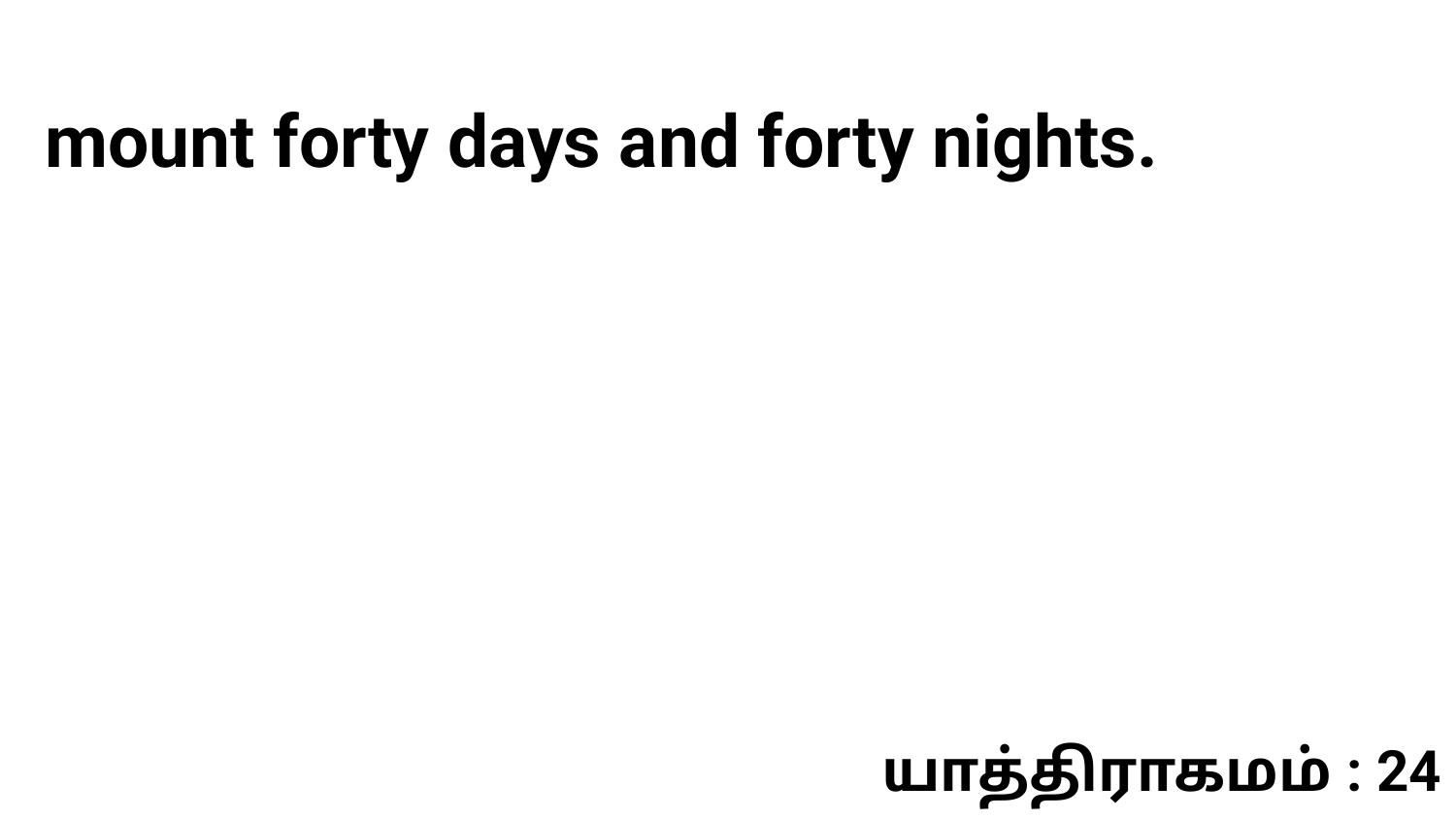

mount forty days and forty nights.
யாத்திராகமம் : 24